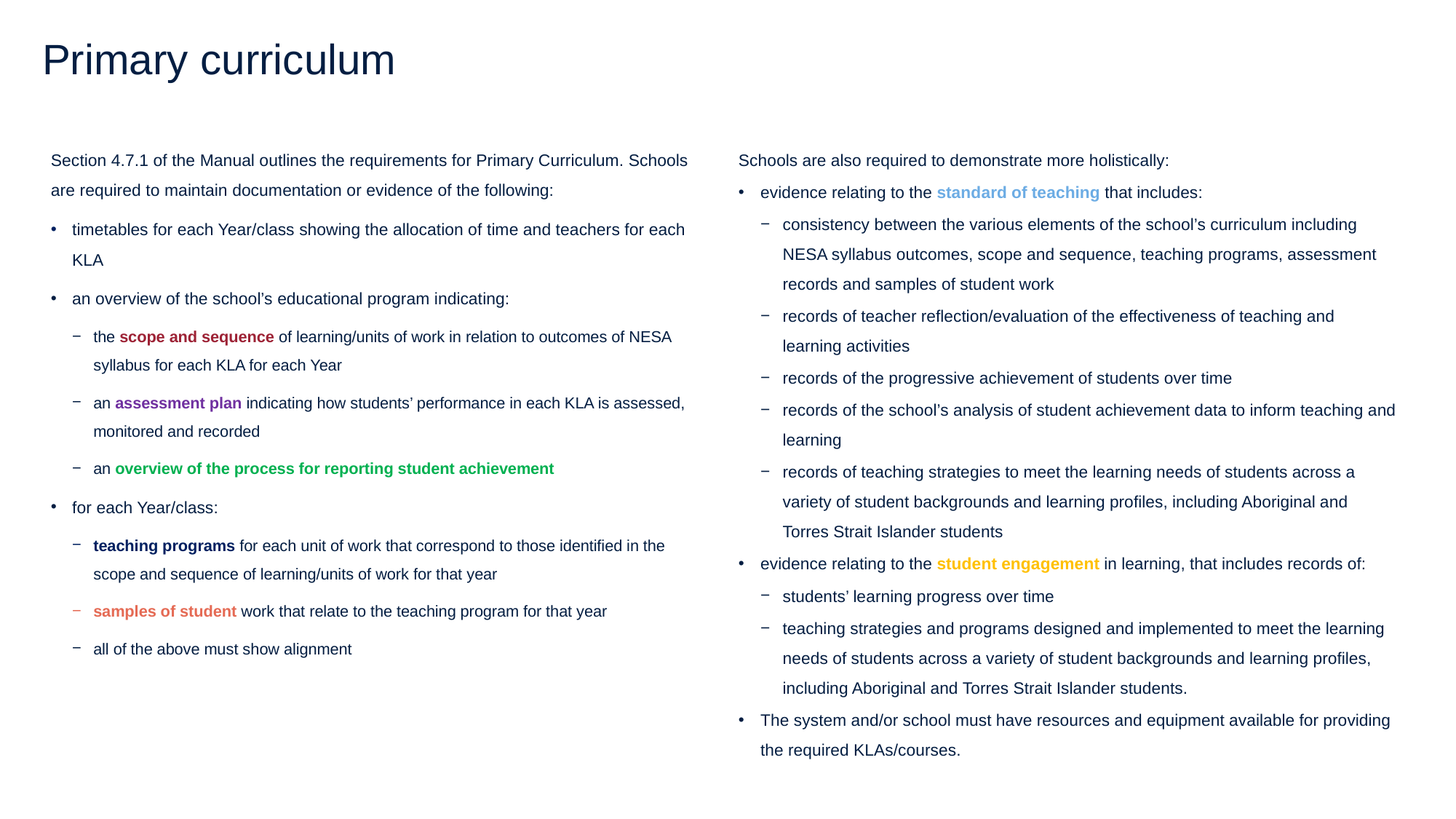

# Primary curriculum
Schools are also required to demonstrate more holistically:
evidence relating to the standard of teaching that includes:
consistency between the various elements of the school’s curriculum including NESA syllabus outcomes, scope and sequence, teaching programs, assessment records and samples of student work
records of teacher reflection/evaluation of the effectiveness of teaching and learning activities
records of the progressive achievement of students over time
records of the school’s analysis of student achievement data to inform teaching and learning
records of teaching strategies to meet the learning needs of students across a variety of student backgrounds and learning profiles, including Aboriginal and Torres Strait Islander students
evidence relating to the student engagement in learning, that includes records of:
students’ learning progress over time
teaching strategies and programs designed and implemented to meet the learning needs of students across a variety of student backgrounds and learning profiles, including Aboriginal and Torres Strait Islander students.
The system and/or school must have resources and equipment available for providing the required KLAs/courses.

Section 4.7.1 of the Manual outlines the requirements for Primary Curriculum. Schools are required to maintain documentation or evidence of the following:
timetables for each Year/class showing the allocation of time and teachers for each KLA
an overview of the school’s educational program indicating:
the scope and sequence of learning/units of work in relation to outcomes of NESA syllabus for each KLA for each Year
an assessment plan indicating how students’ performance in each KLA is assessed, monitored and recorded
an overview of the process for reporting student achievement
for each Year/class:
teaching programs for each unit of work that correspond to those identified in the scope and sequence of learning/units of work for that year
samples of student work that relate to the teaching program for that year
all of the above must show alignment